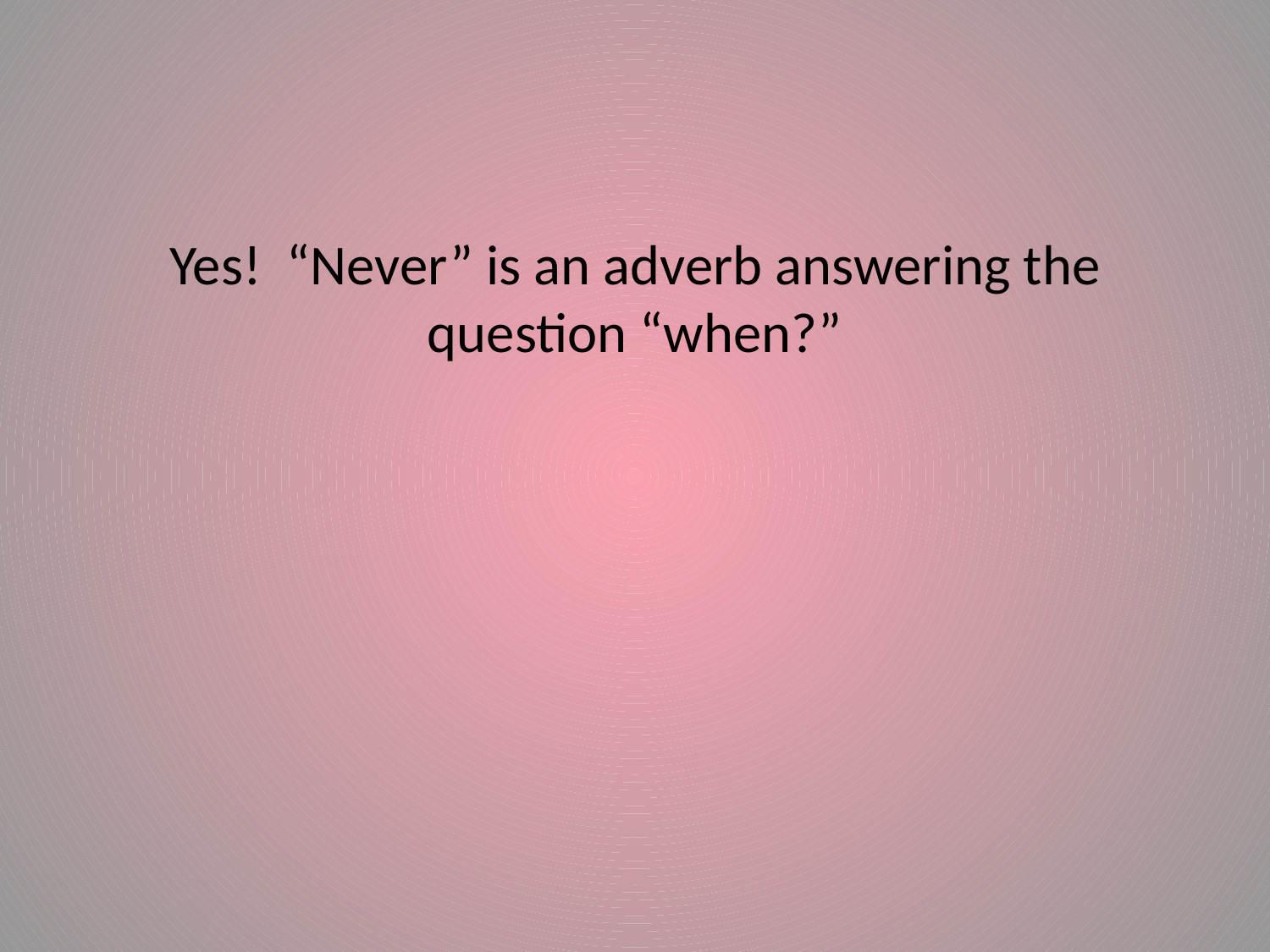

#
Yes!  “Never” is an adverb answering the question “when?”